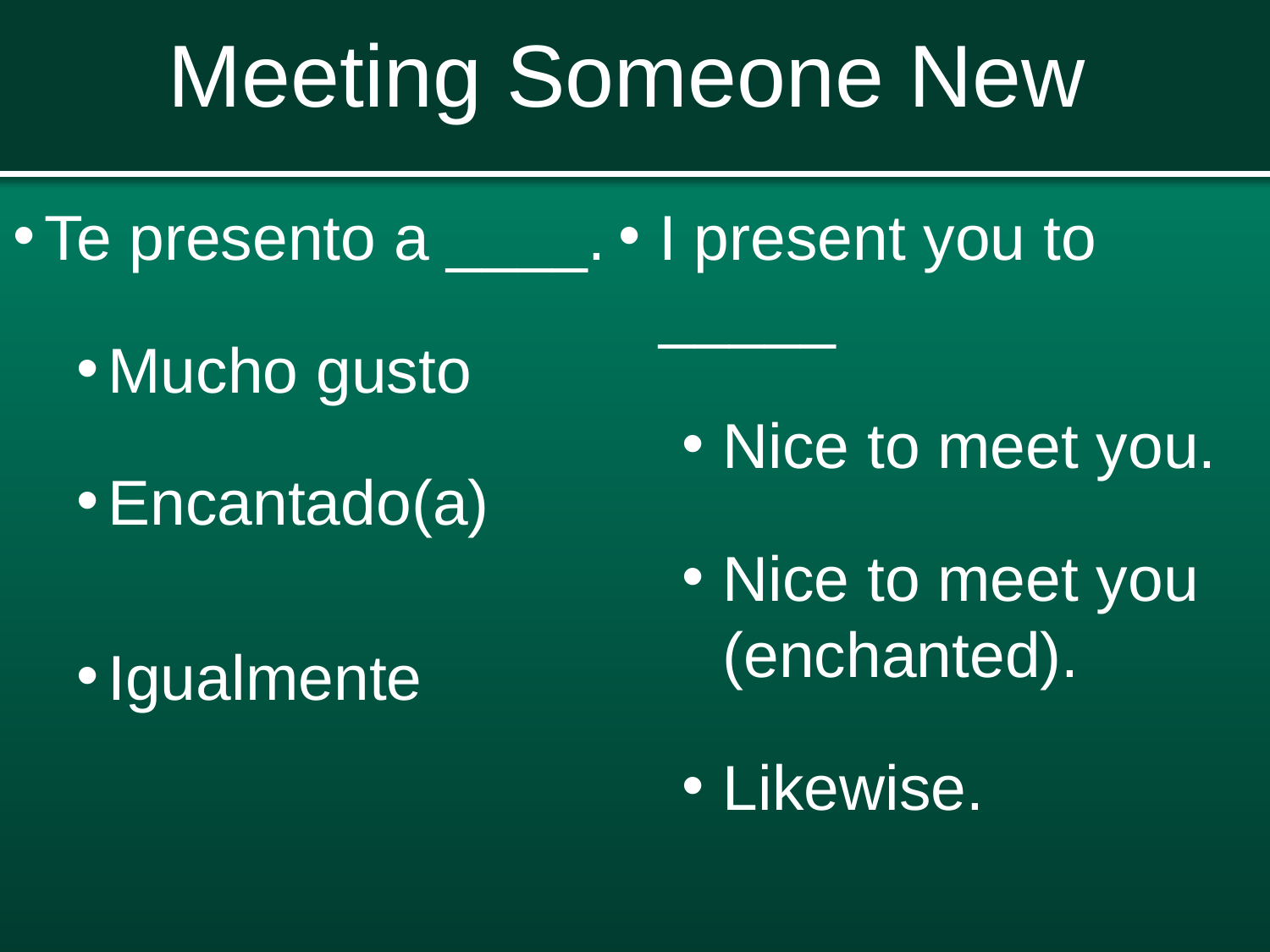

# Meeting Someone New
Te presento a ____.
Mucho gusto
Encantado(a)
Igualmente
I present you to _____
Nice to meet you.
Nice to meet you (enchanted).
Likewise.